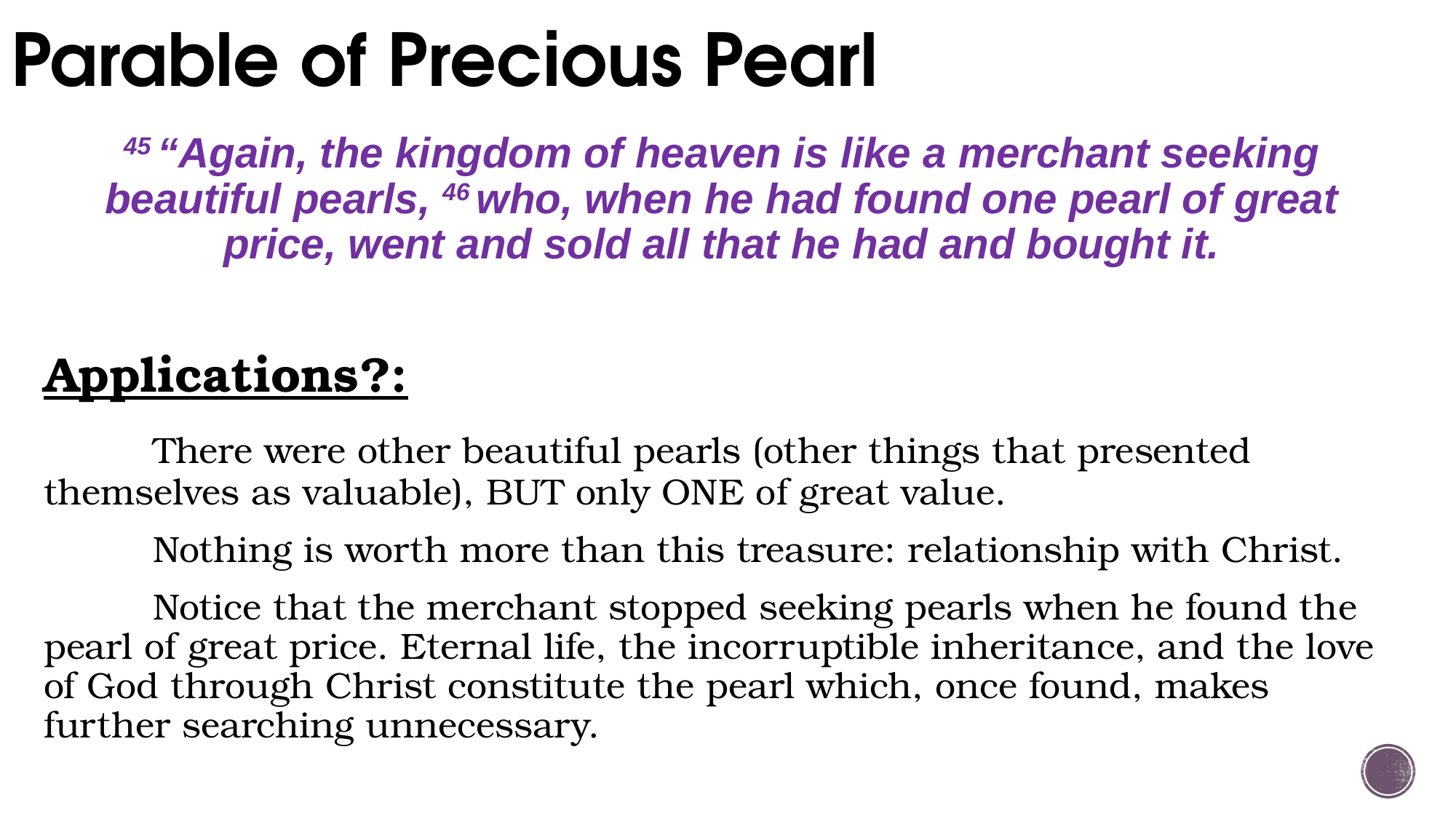

# Parable of Precious Pearl
45 “Again, the kingdom of heaven is like a merchant seeking beautiful pearls, 46 who, when he had found one pearl of great price, went and sold all that he had and bought it.

Applications?:
	There were other beautiful pearls (other things that presented themselves as valuable), BUT only ONE of great value.
	Nothing is worth more than this treasure: relationship with Christ.
	Notice that the merchant stopped seeking pearls when he found the pearl of great price. Eternal life, the incorruptible inheritance, and the love of God through Christ constitute the pearl which, once found, makes further searching unnecessary.